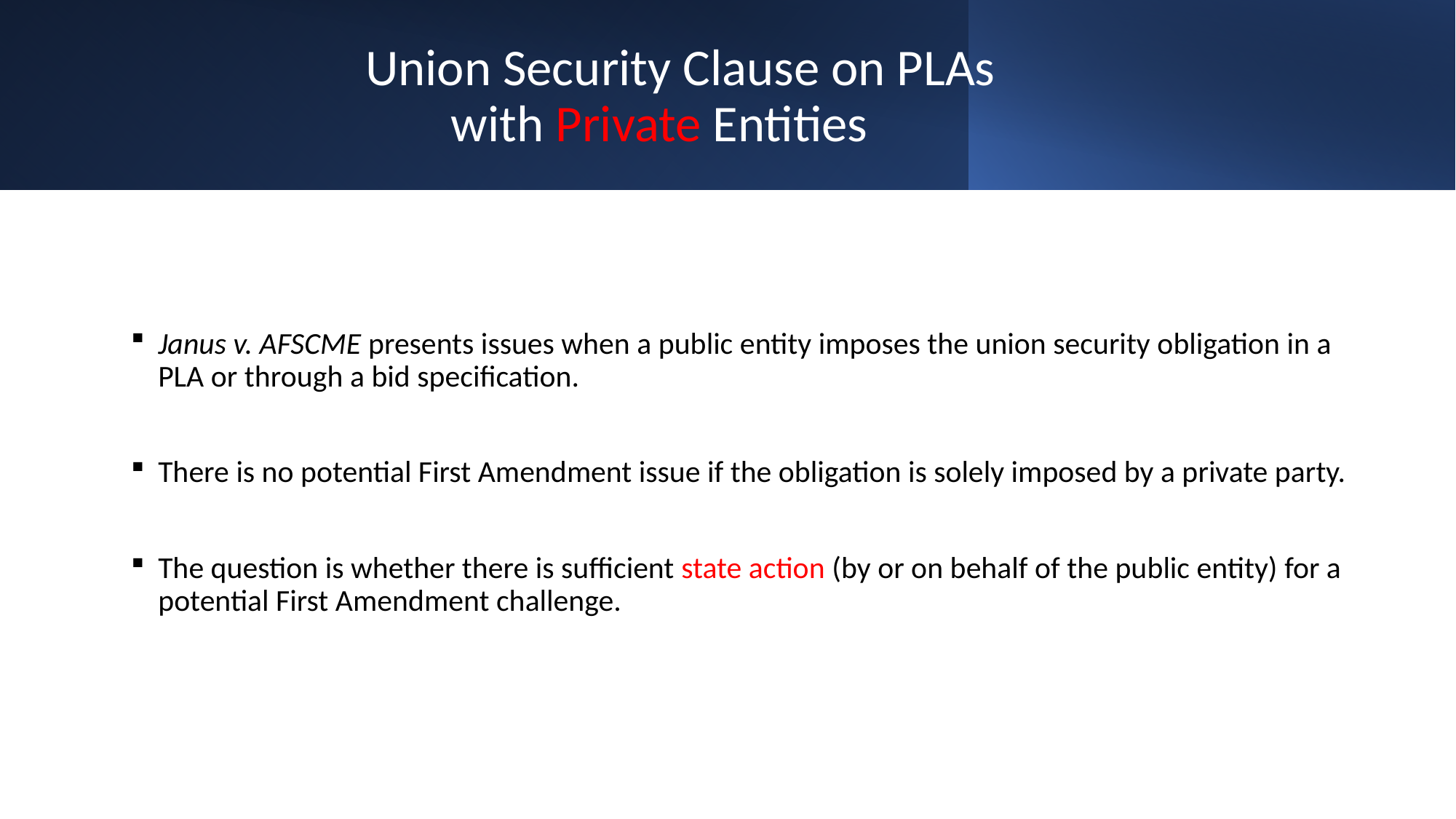

# Union Security Clause on PLAs with Private Entities
Janus v. AFSCME presents issues when a public entity imposes the union security obligation in a PLA or through a bid specification.

There is no potential First Amendment issue if the obligation is solely imposed by a private party.

The question is whether there is sufficient state action (by or on behalf of the public entity) for a potential First Amendment challenge.

18